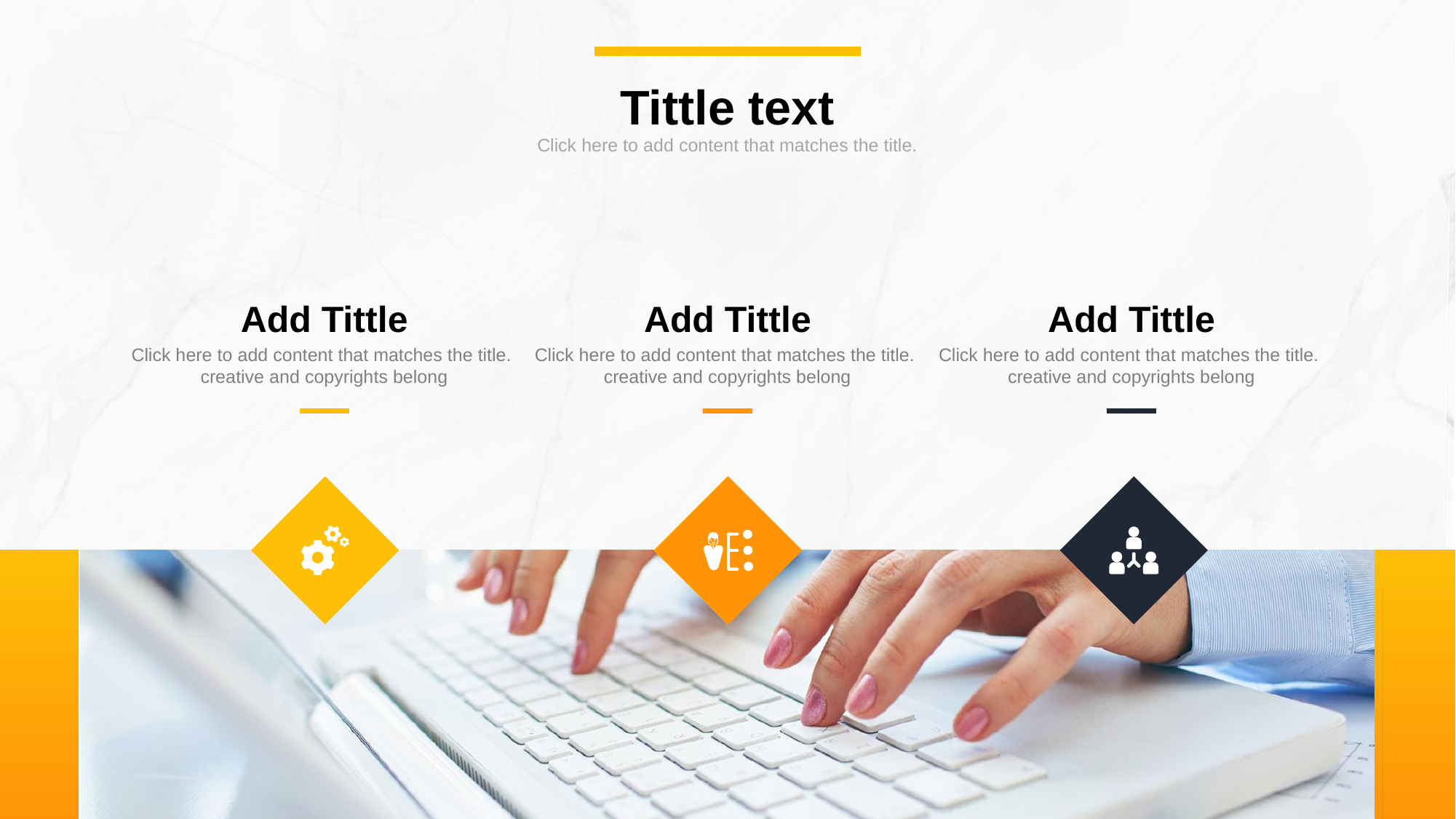

Tittle text
Click here to add content that matches the title.
Add Tittle
Click here to add content that matches the title.
creative and copyrights belong
Add Tittle
Click here to add content that matches the title.
creative and copyrights belong
Add Tittle
Click here to add content that matches the title.
creative and copyrights belong